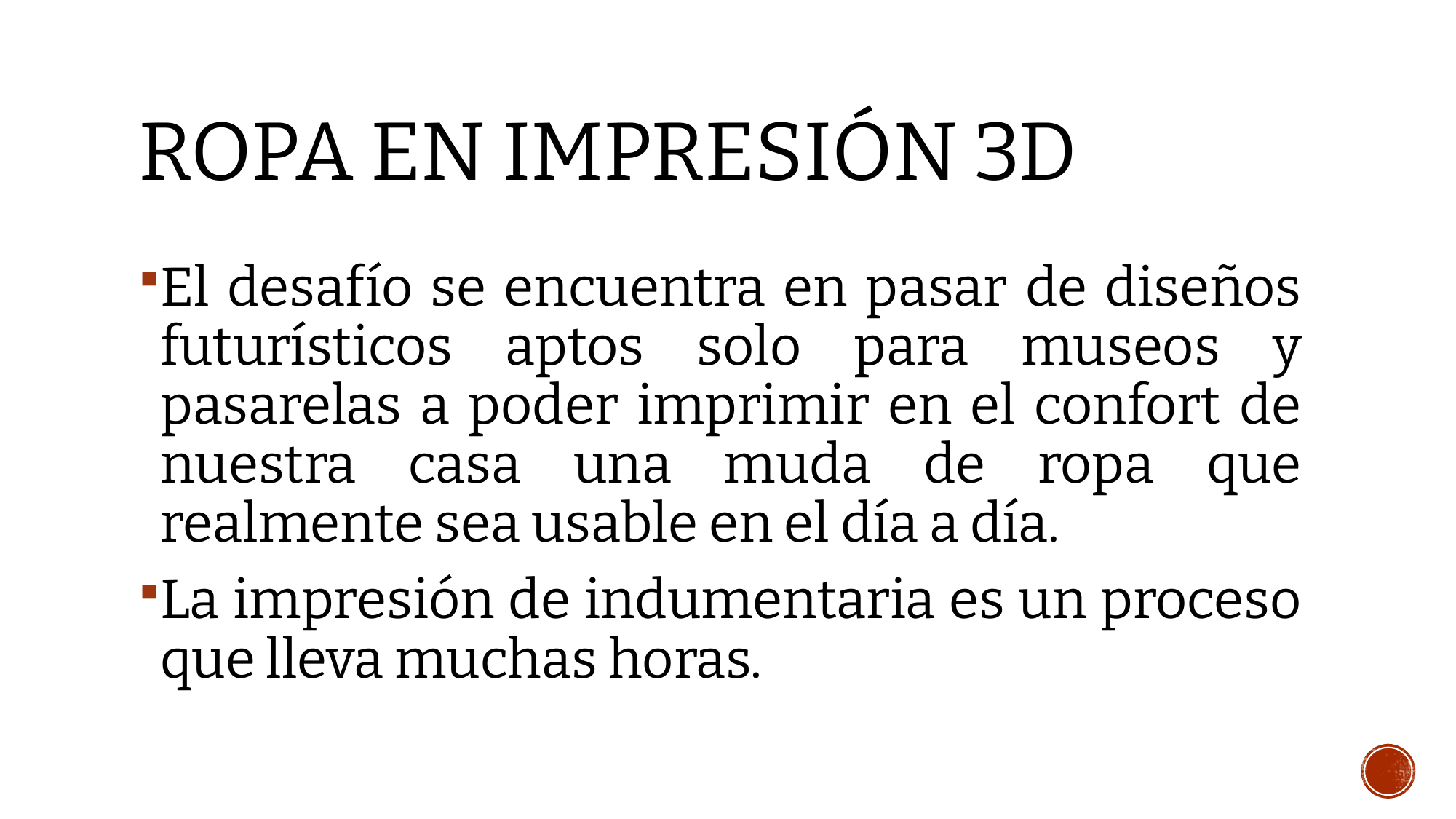

# Ropa en impresión 3d
El desafío se encuentra en pasar de diseños futurísticos aptos solo para museos y pasarelas a poder imprimir en el confort de nuestra casa una muda de ropa que realmente sea usable en el día a día.
La impresión de indumentaria es un proceso que lleva muchas horas.